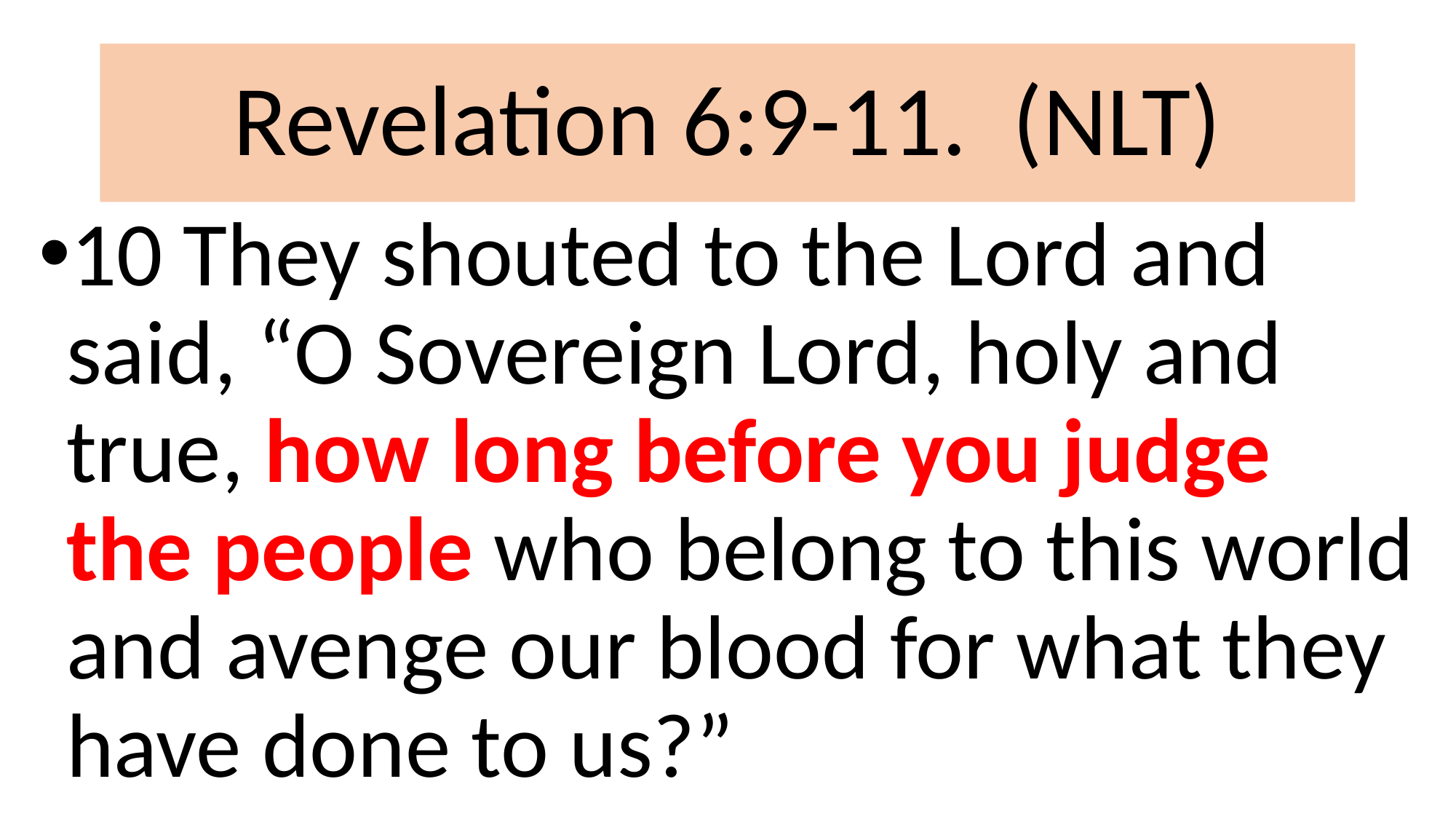

# Revelation 6:9-11.  (NLT)
10 They shouted to the Lord and said, “O Sovereign Lord, holy and true, how long before you judge the people who belong to this world and avenge our blood for what they have done to us?”